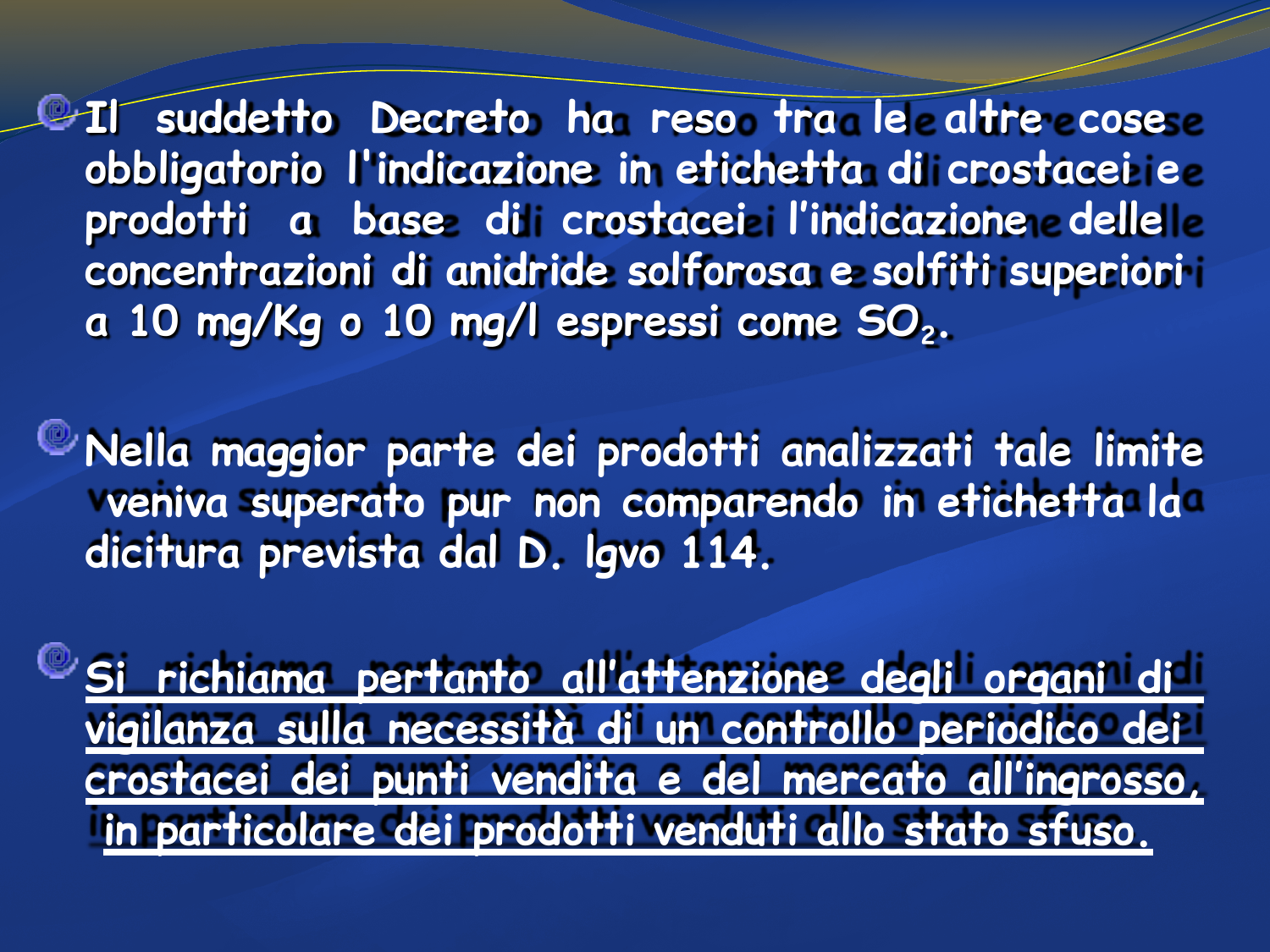

Il suddetto Decreto ha reso tra le altre cose  obbligatorio l'indicazione in etichetta di crostacei e  prodotti a base di crostacei l’indicazione delle  concentrazioni di anidride solforosa e solfiti superiori  a 10 mg/Kg o 10 mg/l espressi come SO2.

Nella maggior parte dei prodotti analizzati tale limite  veniva superato pur non comparendo in etichetta la  dicitura prevista dal D. lgvo 114.

Si richiama pertanto all’attenzione degli organi di  vigilanza sulla necessità di un controllo periodico dei  crostacei dei punti vendita e del mercato all’ingrosso,  in particolare dei prodotti venduti allo stato sfuso.